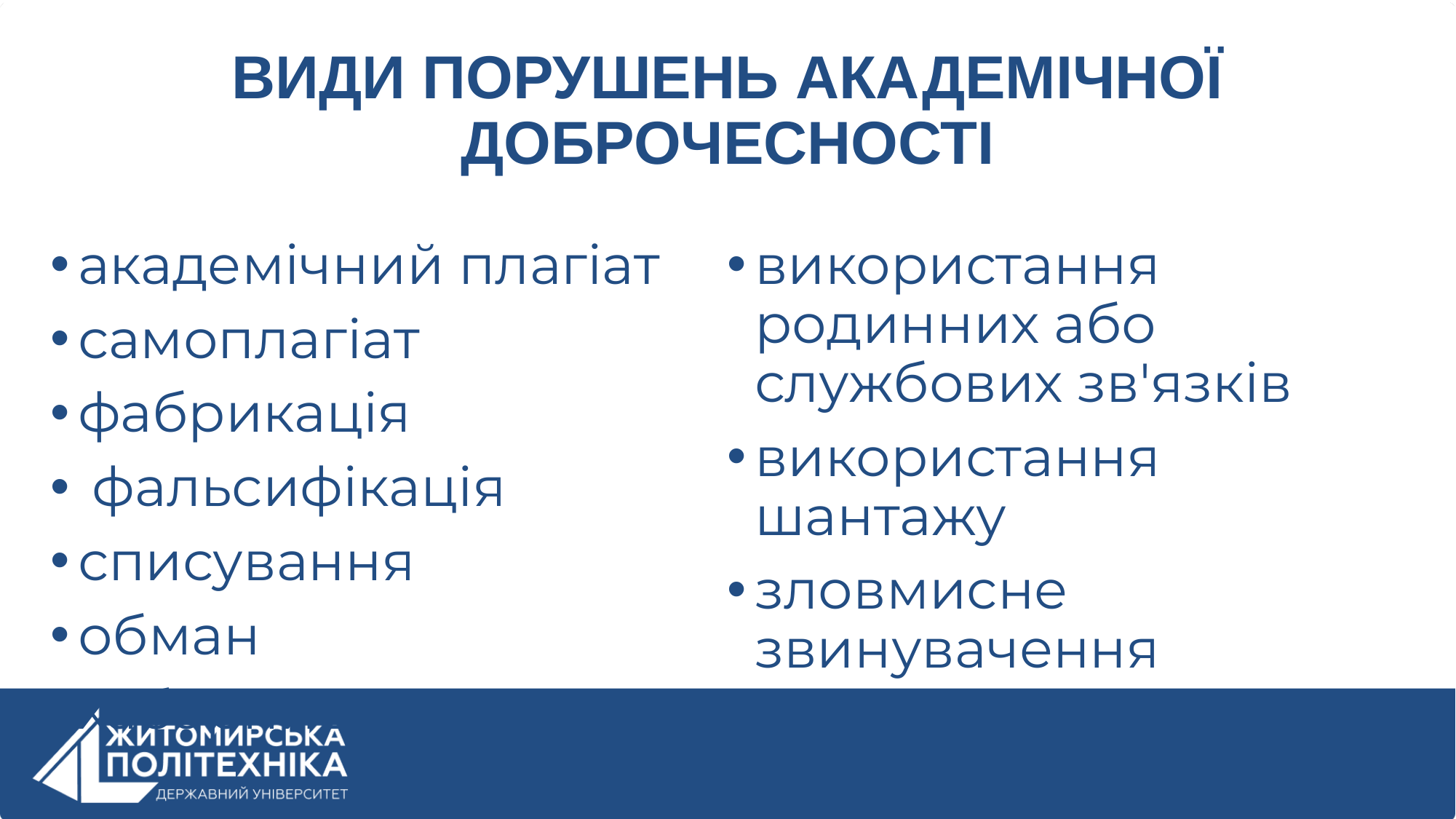

# ВИДИ ПОРУШЕНЬ АКАДЕМІЧНОЇ ДОБРОЧЕСНОСТІ
академічний плагіат
самоплагіат
фабрикація
 фальсифікація
списування
обман
хабарництво
використання родинних або службових зв'язків
використання шантажу
зловмисне звинувачення